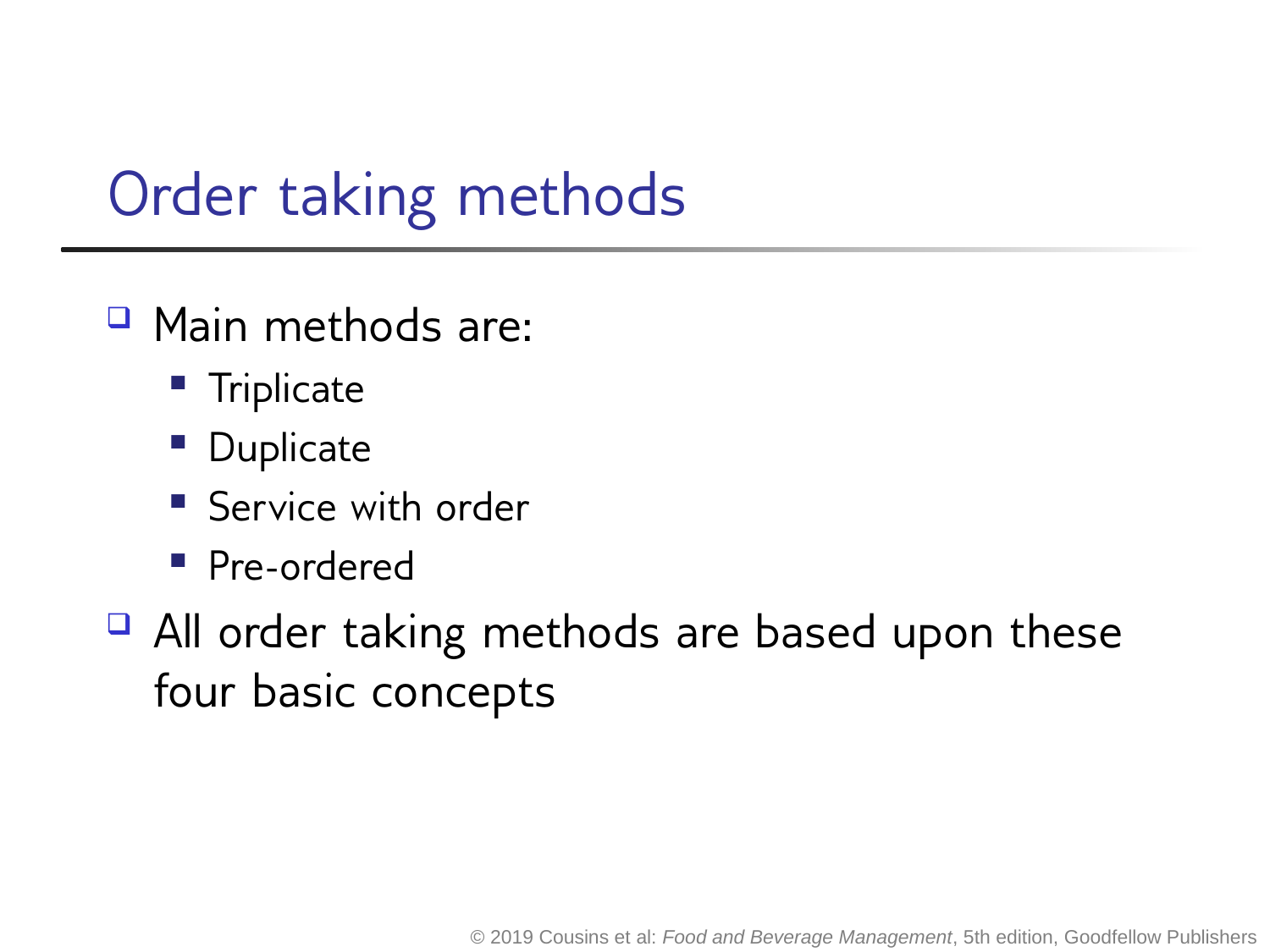

# Order taking methods
Main methods are:
Triplicate
Duplicate
Service with order
Pre-ordered
All order taking methods are based upon these four basic concepts